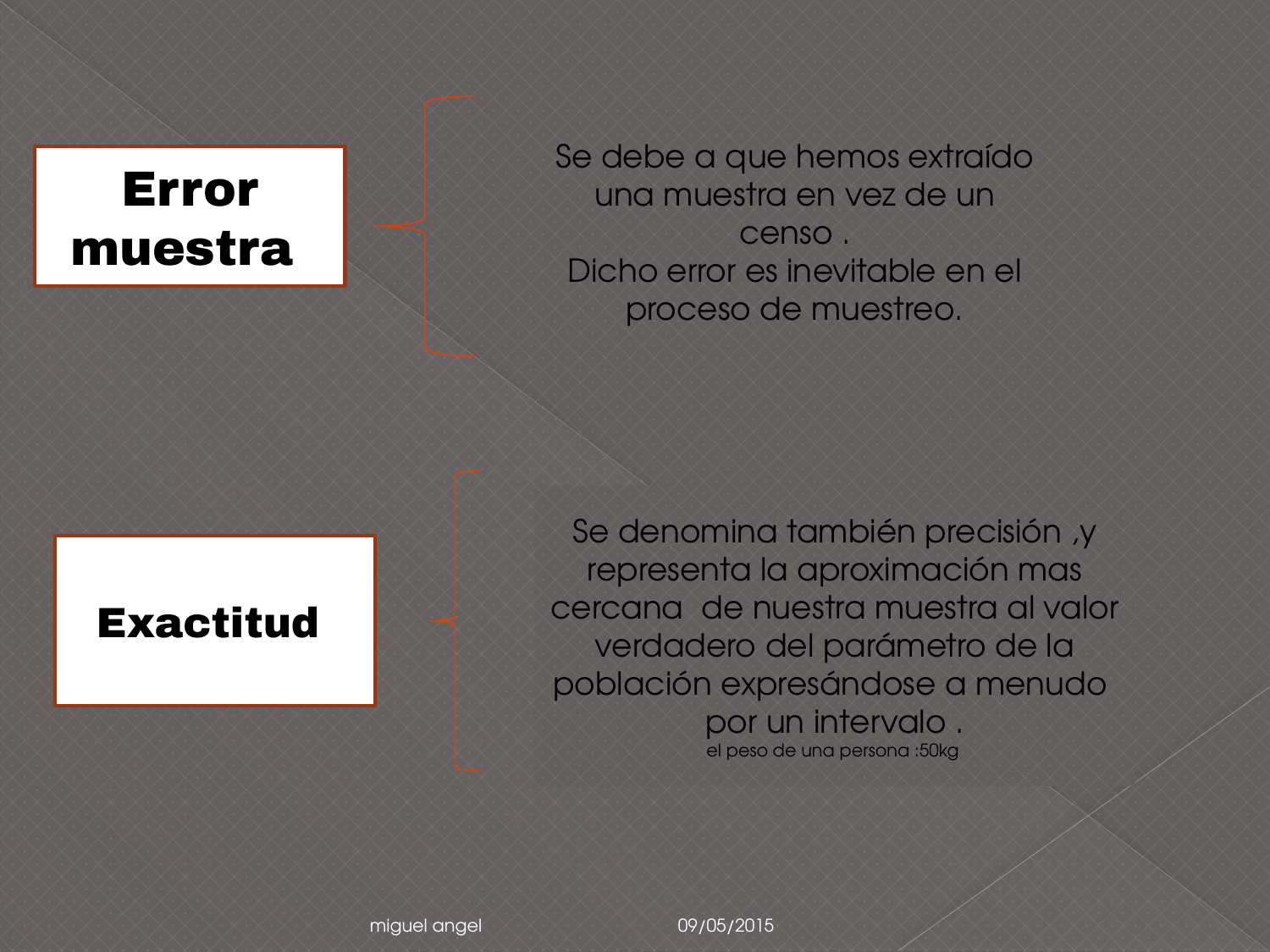

Se debe a que hemos extraído una muestra en vez de un censo .
Dicho error es inevitable en el proceso de muestreo.
Error muestra

Se denomina también precisión ,y representa la aproximación mas cercana  de nuestra muestra al valor verdadero del parámetro de la población expresándose a menudo  por un intervalo .
el peso de una persona :50kg
Exactitud
09/05/2015
miguel angel